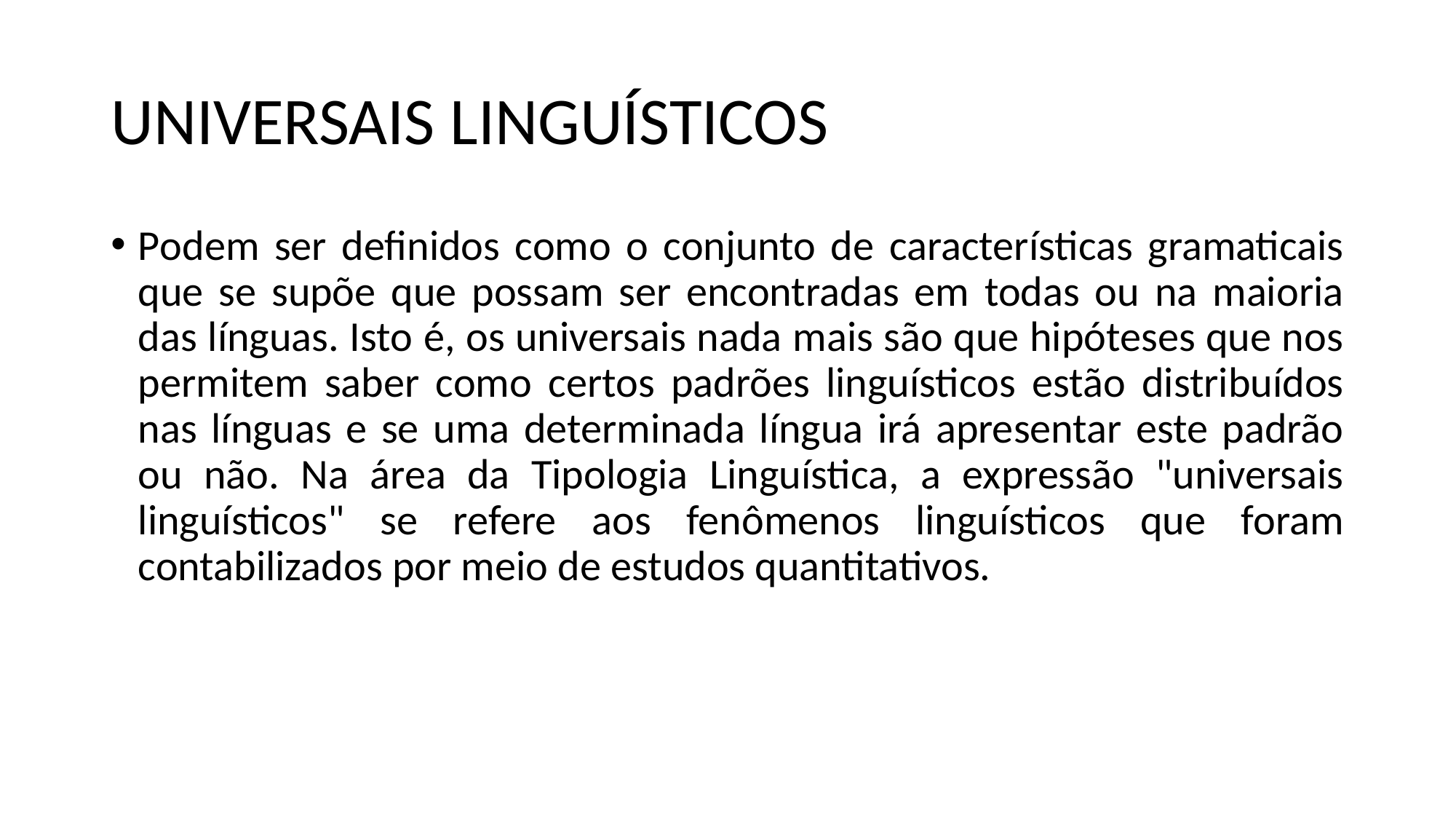

# UNIVERSAIS LINGUÍSTICOS
Podem ser definidos como o conjunto de características gramaticais que se supõe que possam ser encontradas em todas ou na maioria das línguas. Isto é, os universais nada mais são que hipóteses que nos permitem saber como certos padrões linguísticos estão distribuídos nas línguas e se uma determinada língua irá apresentar este padrão ou não. Na área da Tipologia Linguística, a expressão "universais linguísticos" se refere aos fenômenos linguísticos que foram contabilizados por meio de estudos quantitativos.